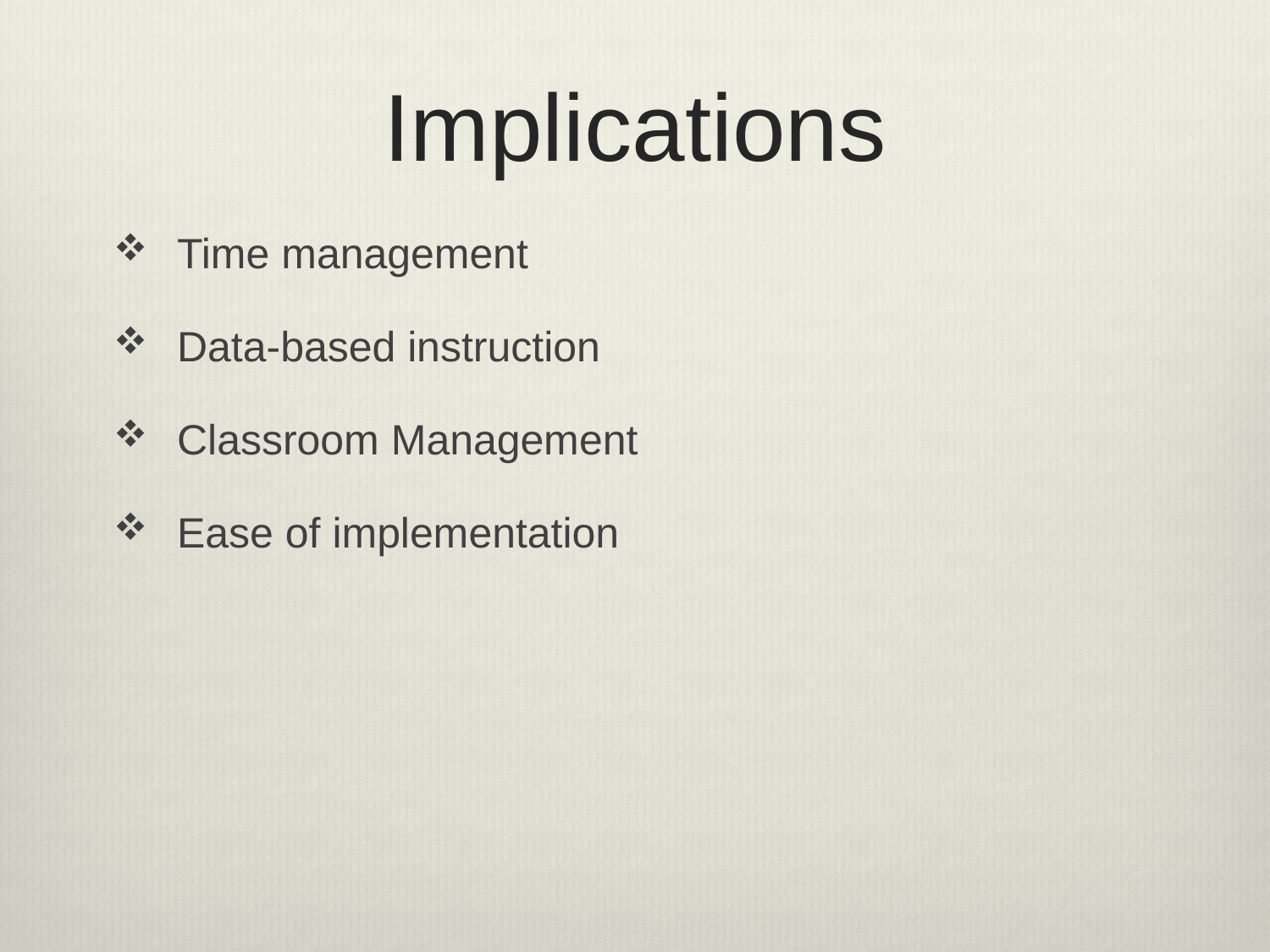

# Implications
Time management
Data-based instruction
Classroom Management
Ease of implementation